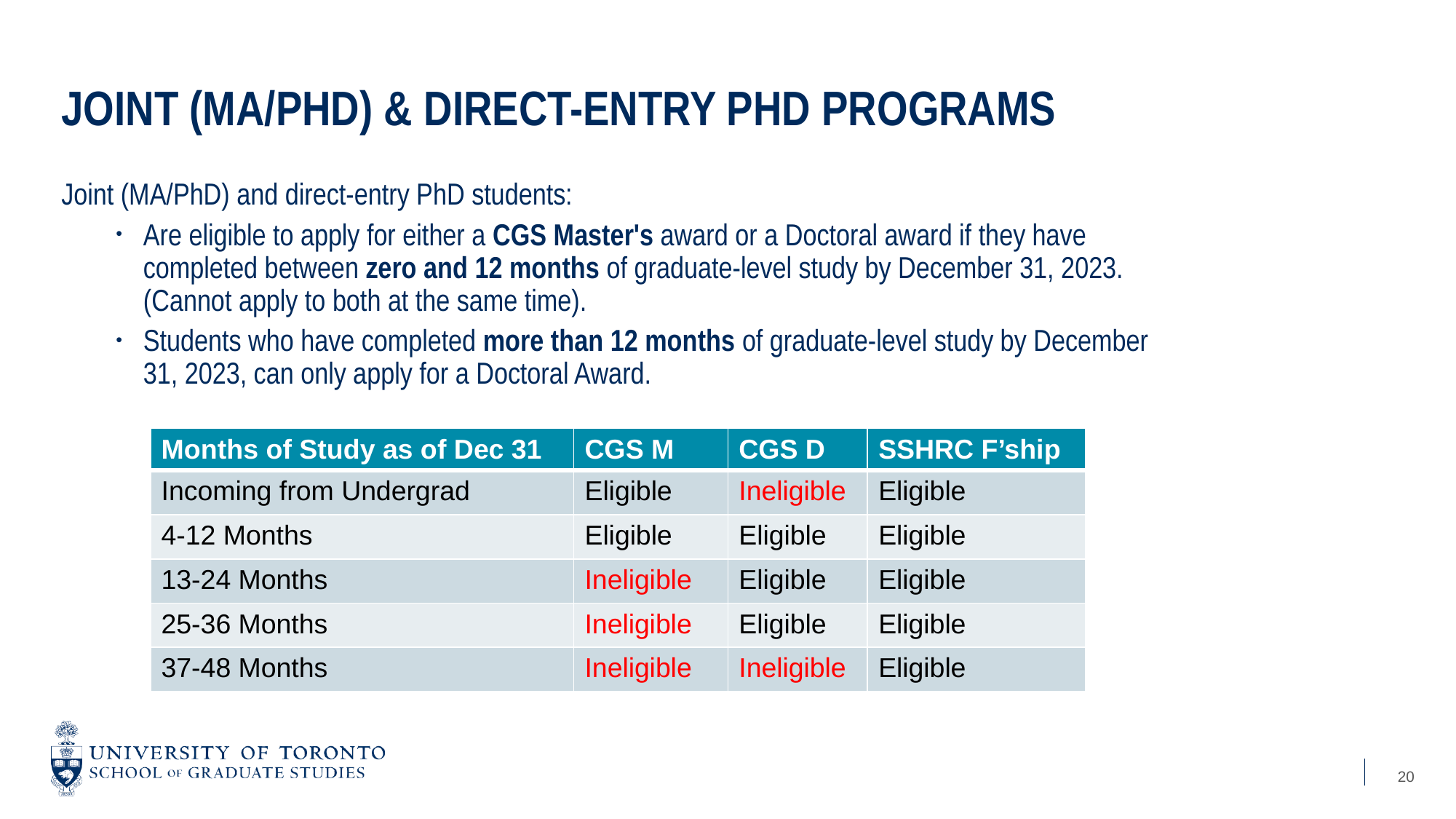

# Joint (MA/PhD) & Direct-Entry PhD Programs
Joint (MA/PhD) and direct-entry PhD students:
Are eligible to apply for either a CGS Master's award or a Doctoral award if they have completed between zero and 12 months of graduate-level study by December 31, 2023. (Cannot apply to both at the same time).
Students who have completed more than 12 months of graduate-level study by December 31, 2023, can only apply for a Doctoral Award.

| Months of Study as of Dec 31 | CGS M | CGS D | SSHRC F’ship |
| --- | --- | --- | --- |
| Incoming from Undergrad | Eligible | Ineligible | Eligible |
| 4-12 Months | Eligible | Eligible | Eligible |
| 13-24 Months | Ineligible | Eligible | Eligible |
| 25-36 Months | Ineligible | Eligible | Eligible |
| 37-48 Months | Ineligible | Ineligible | Eligible |
20